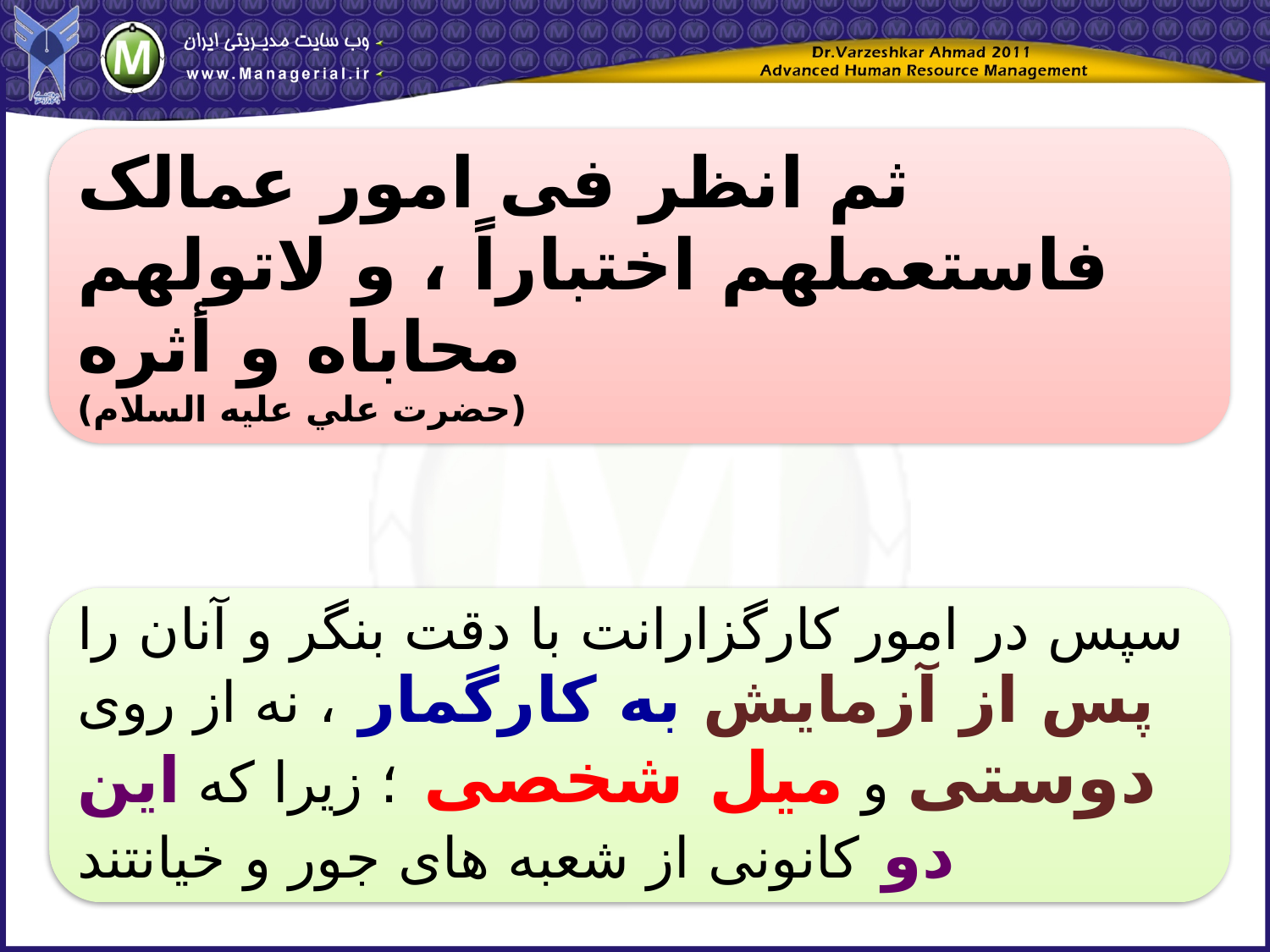

سپس در امور کارگزارانت با دقت بنگر و آنان را پس از آزمایش به کارگمار ، نه از روی دوستی و میل شخصی ؛ زیرا که این دو کانونی از شعبه های جور و خیانتند